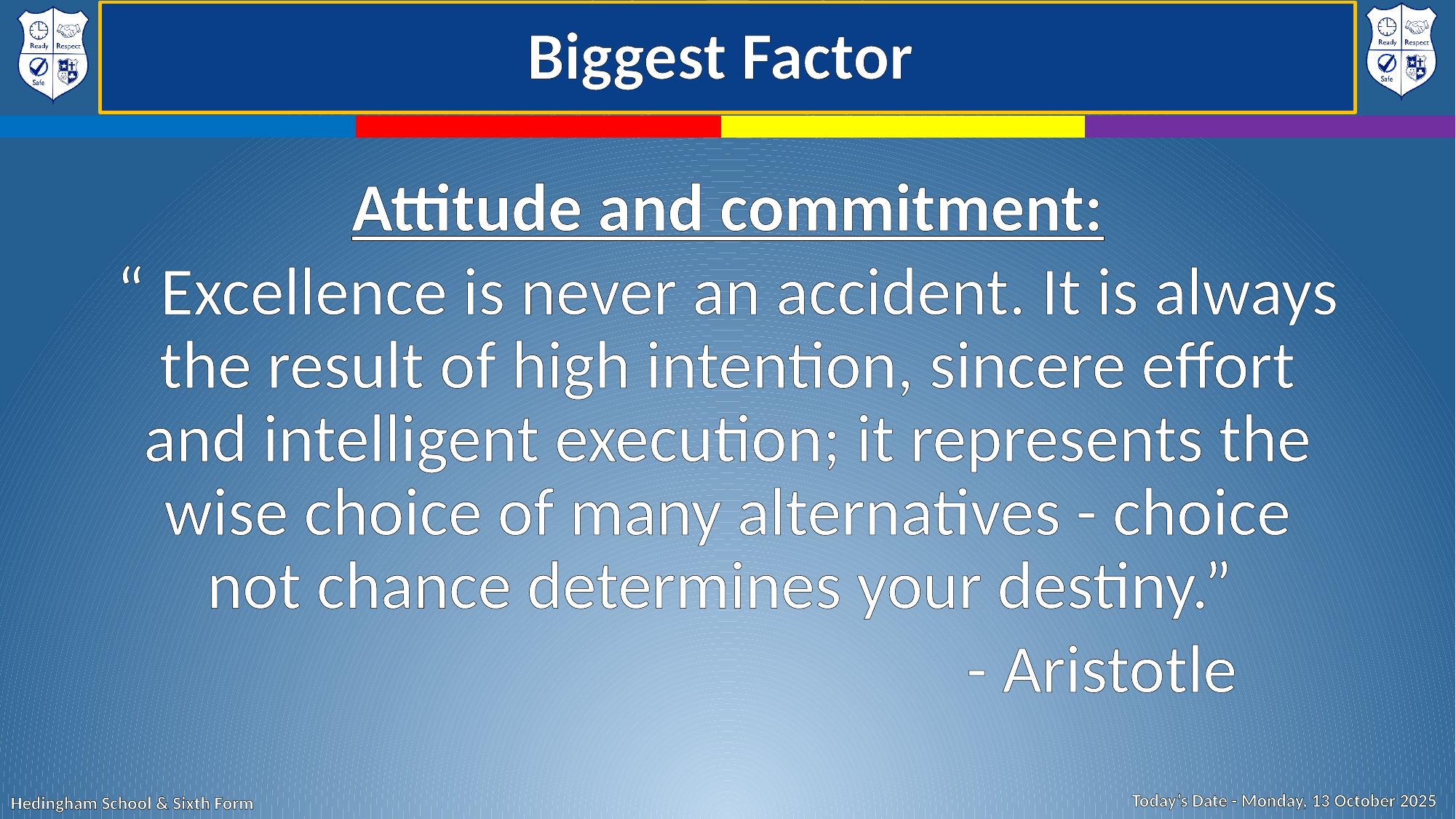

# Biggest Factor
Attitude and commitment:
“ Excellence is never an accident. It is always the result of high intention, sincere effort and intelligent execution; it represents the wise choice of many alternatives - choice not chance determines your destiny.”
           - Aristotle